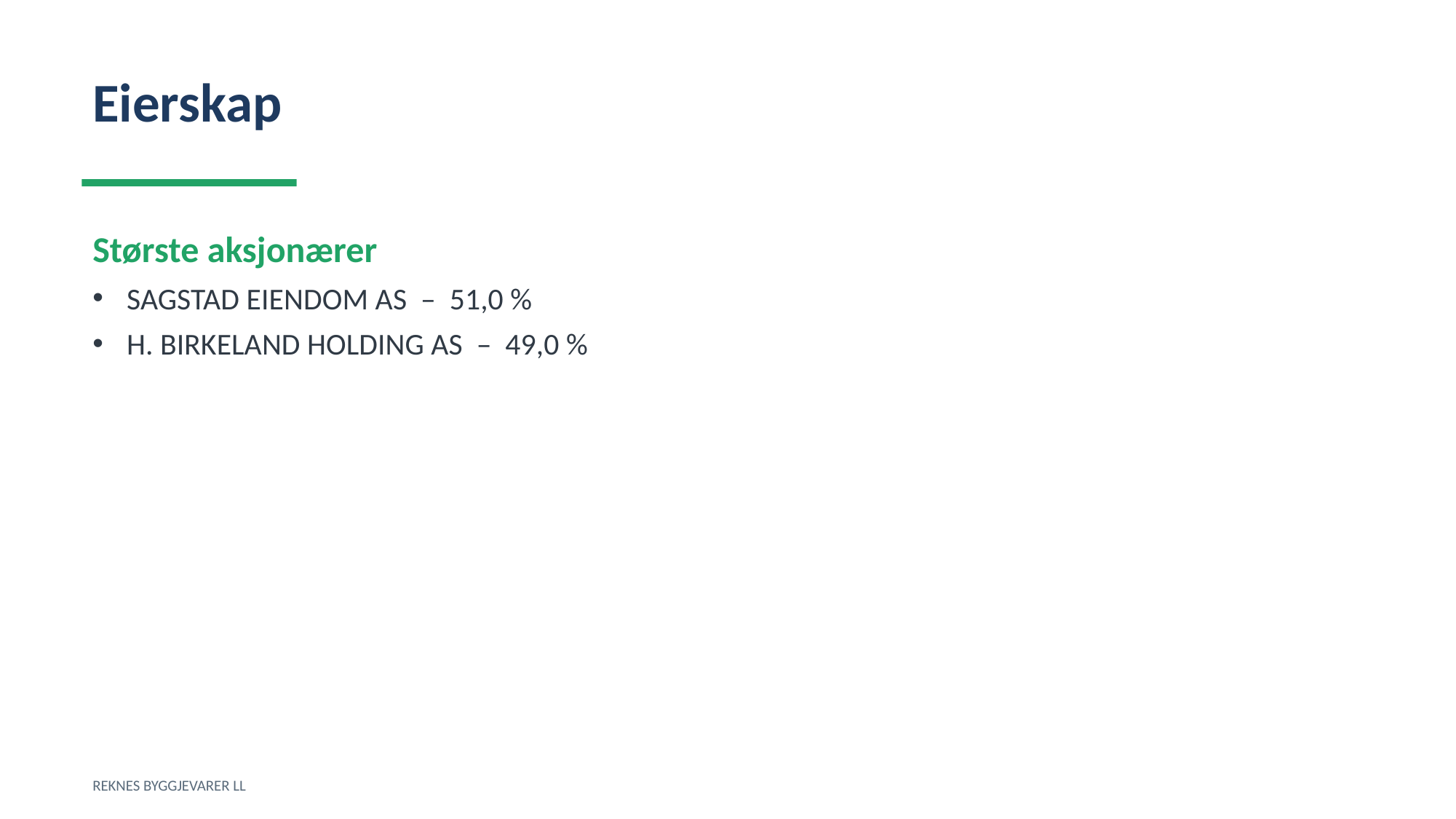

Eierskap

Største aksjonærer
SAGSTAD EIENDOM AS  –  51,0 %
H. BIRKELAND HOLDING AS  –  49,0 %
REKNES BYGGJEVARER LL